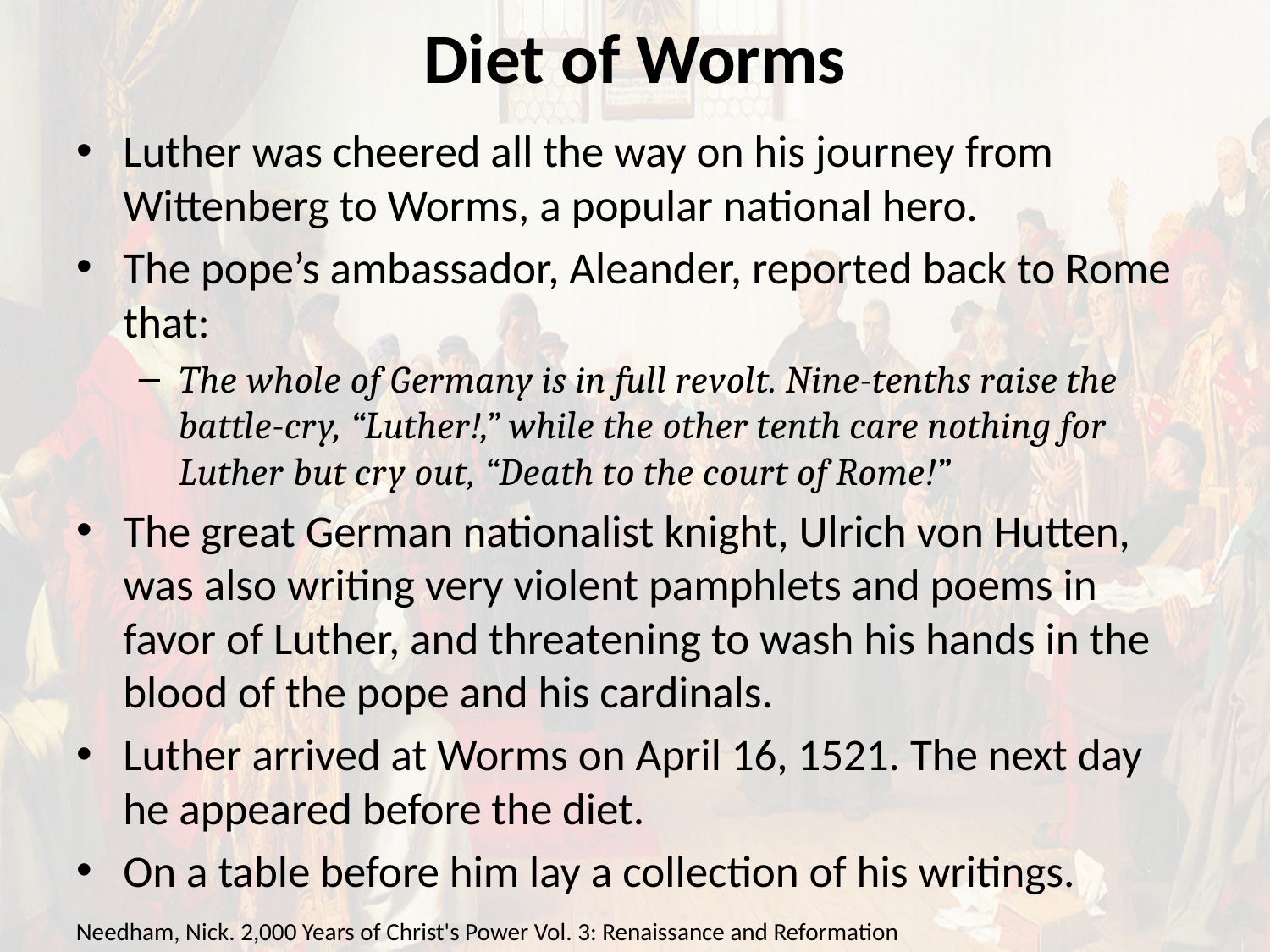

# Diet of Worms
Luther was cheered all the way on his journey from Wittenberg to Worms, a popular national hero.
The pope’s ambassador, Aleander, reported back to Rome that:
The whole of Germany is in full revolt. Nine-tenths raise the battle-cry, “Luther!,” while the other tenth care nothing for Luther but cry out, “Death to the court of Rome!”
The great German nationalist knight, Ulrich von Hutten, was also writing very violent pamphlets and poems in favor of Luther, and threatening to wash his hands in the blood of the pope and his cardinals.
Luther arrived at Worms on April 16, 1521. The next day he appeared before the diet.
On a table before him lay a collection of his writings.
Needham, Nick. 2,000 Years of Christ's Power Vol. 3: Renaissance and Reformation